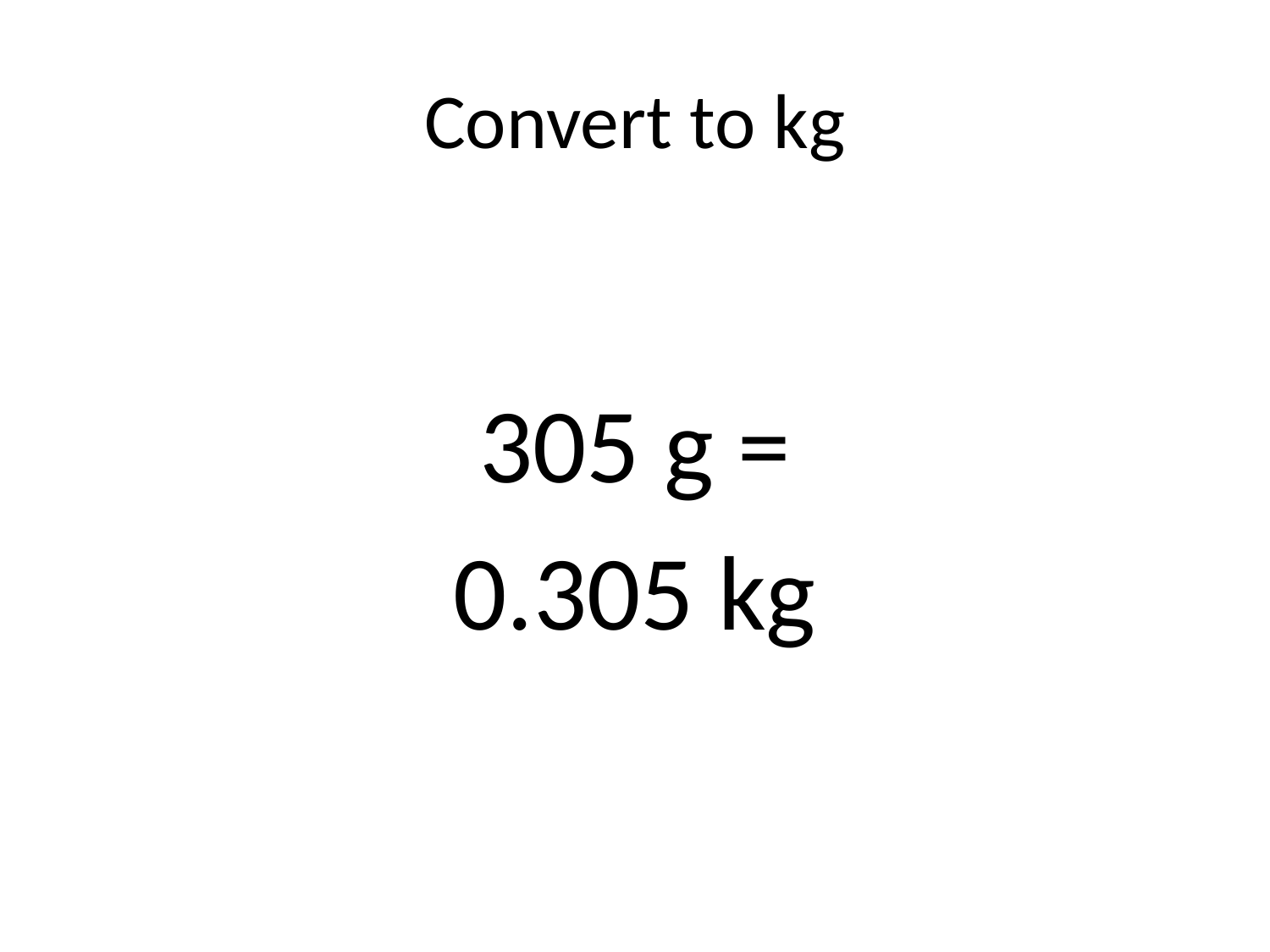

# Convert to kg

305 g =
0.305 kg